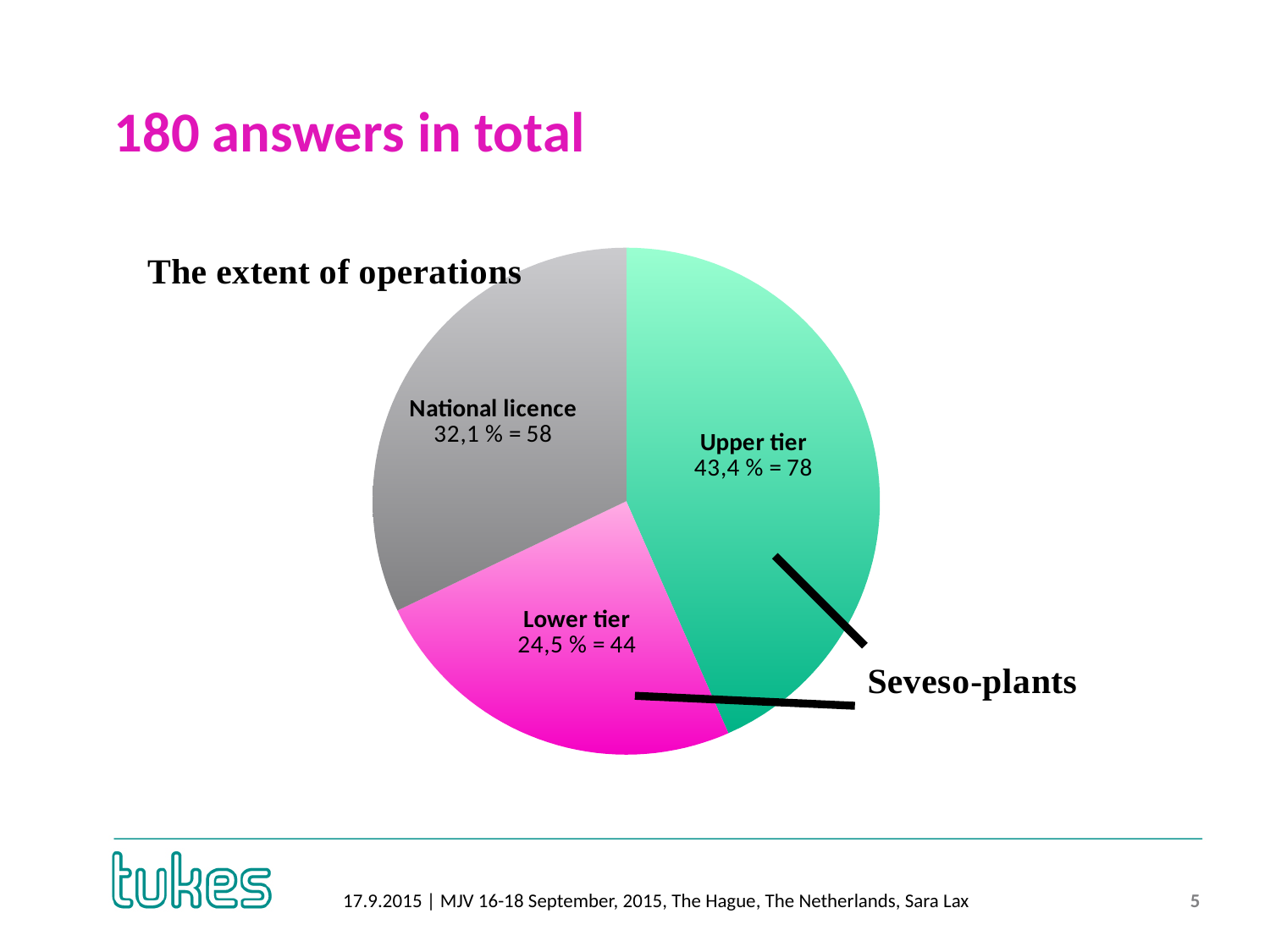

# 180 answers in total

### Chart

| Category | Tukes_tarkastusteemakysely_AKI, Tukes_tarkastusteemakysely_AML, Tukes_tarkastusteemakysely_EIT, Tukes_tarkastusteemakysely_HJP, Tukes_tarkastusteemakysely_HJP, Tukes_tarkastusteemakysely_HK, Tukes_tarkastusteemakysely_HK, Tukes_tarkastusteemakysely_KL, Tu (All responses) (Mean:1.89, Deviation:0.86) (Responses:159) |
|---|---|
| Turvallisuusselvityslaitos | 0.434 |
| Toimintaperiaateasiakirjalaitos | 0.245 |
| Lupalaitos | 0.321 |
5
17.9.2015 | MJV 16-18 September, 2015, The Hague, The Netherlands, Sara Lax